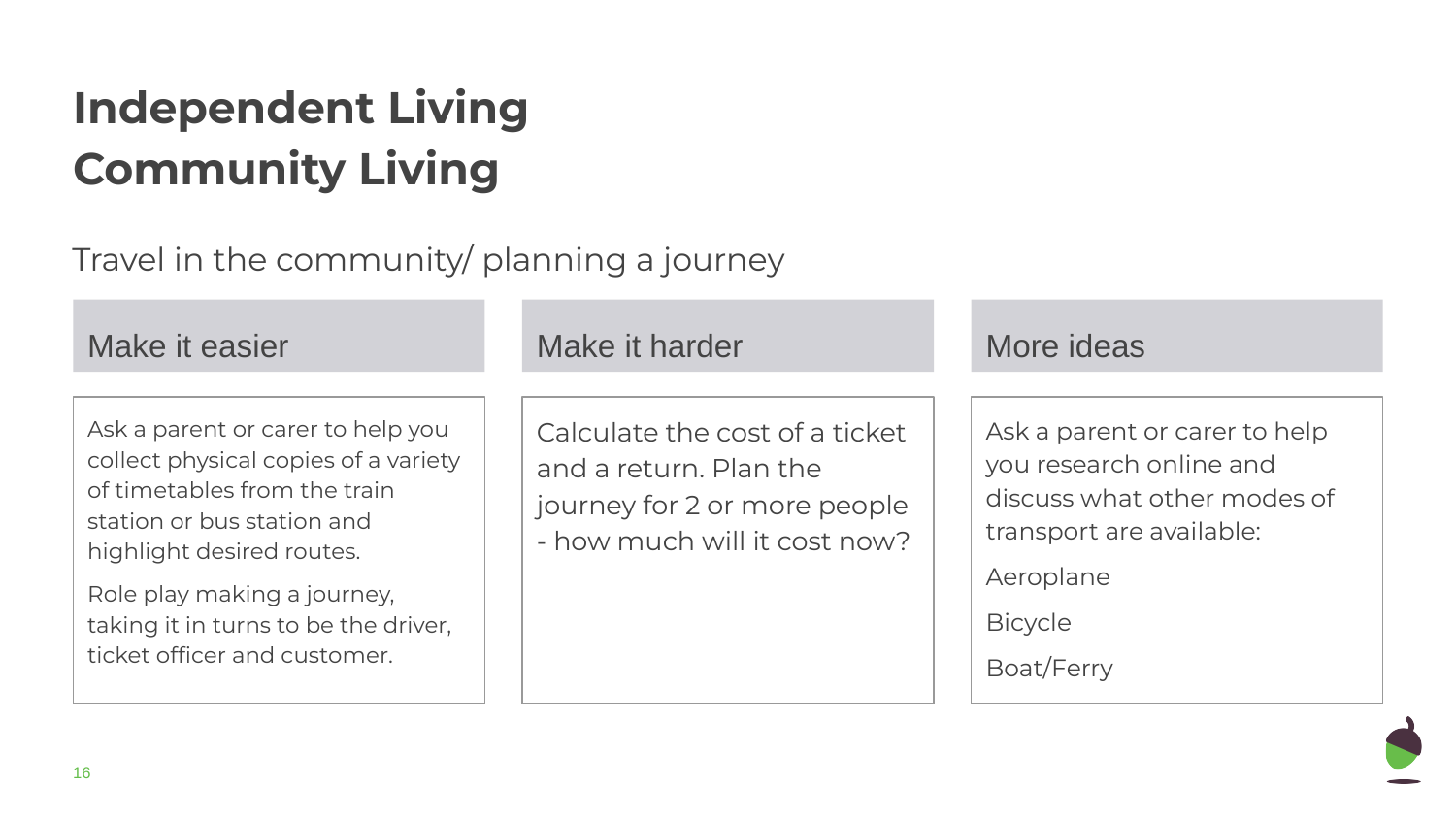

# Independent Living
Community Living
Travel in the community/ planning a journey
Make it easier
Make it harder
More ideas
Ask a parent or carer to help you collect physical copies of a variety of timetables from the train station or bus station and highlight desired routes.
Role play making a journey, taking it in turns to be the driver, ticket officer and customer.
Calculate the cost of a ticket and a return. Plan the journey for 2 or more people - how much will it cost now?
Ask a parent or carer to help you research online and discuss what other modes of transport are available:
Aeroplane
Bicycle
Boat/Ferry

16